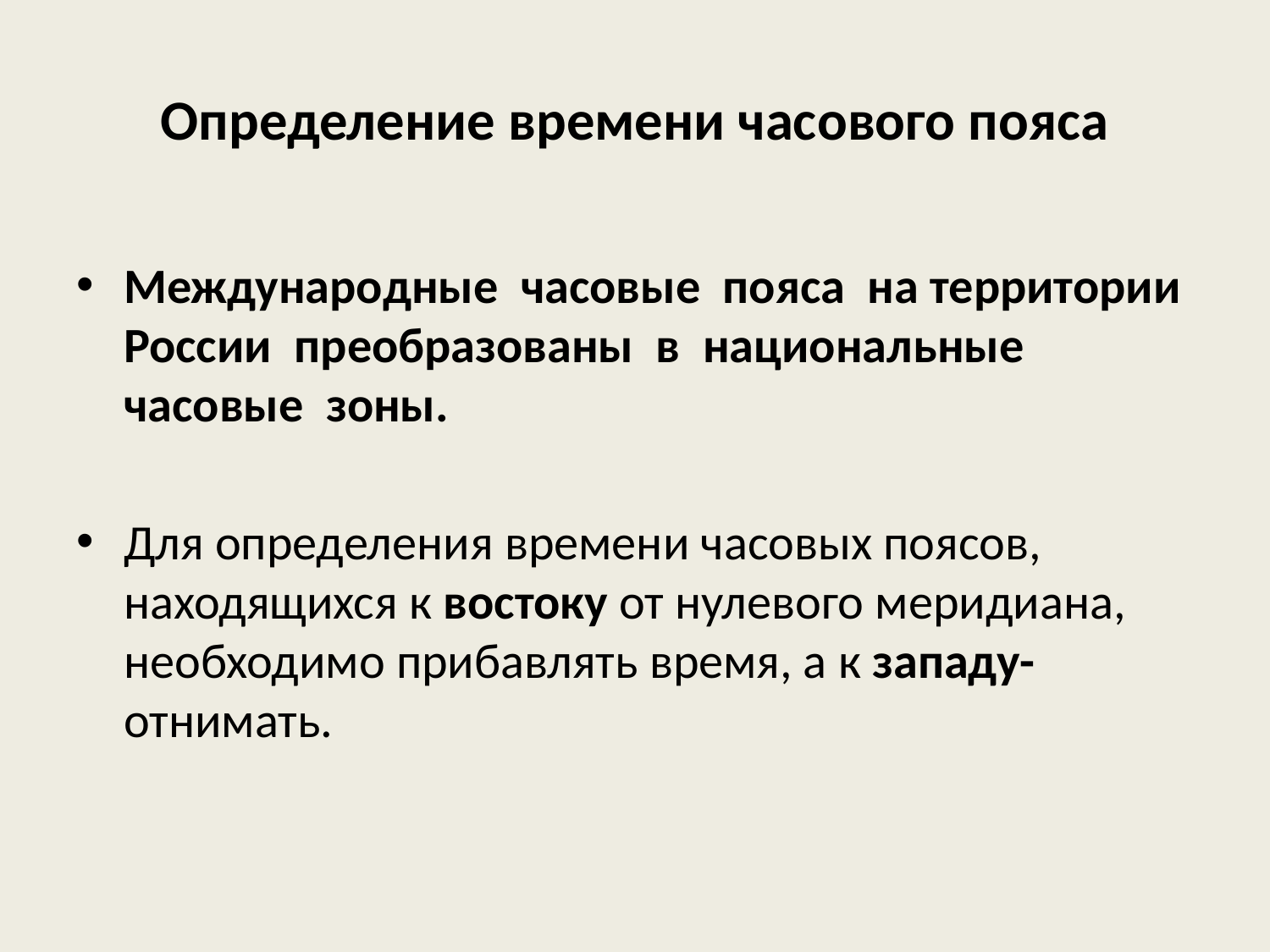

# Определение времени часового пояса
Международные  часовые  пояса  на территории  России  преобразованы  в  национальные  часовые  зоны.

Для определения времени часовых поясов, находящихся к востоку от нулевого меридиана, необходимо прибавлять время, а к западу- отнимать.